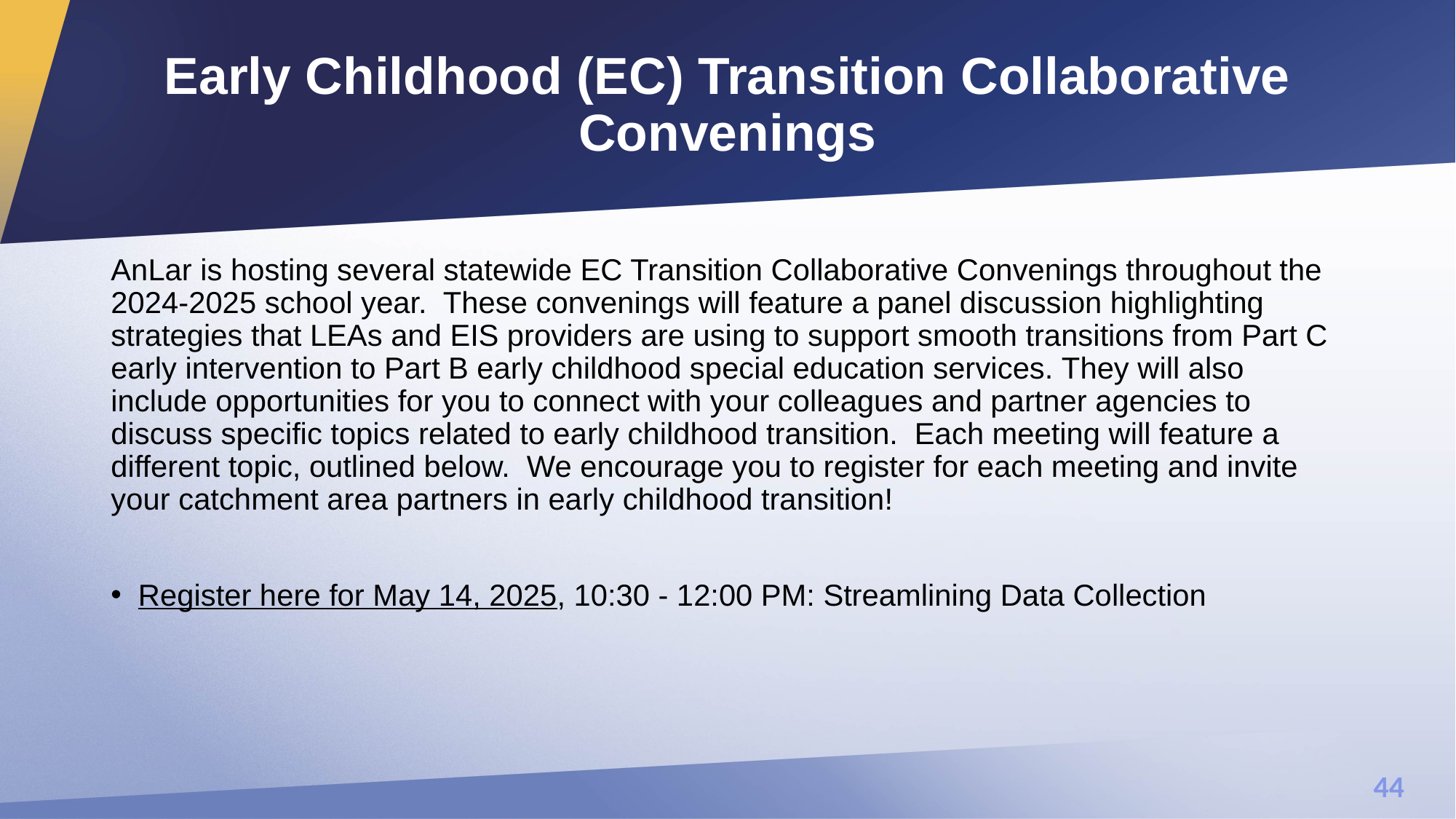

# Early Childhood (EC) Transition Collaborative Convenings
AnLar is hosting several statewide EC Transition Collaborative Convenings throughout the 2024-2025 school year.  These convenings will feature a panel discussion highlighting strategies that LEAs and EIS providers are using to support smooth transitions from Part C early intervention to Part B early childhood special education services. They will also include opportunities for you to connect with your colleagues and partner agencies to discuss specific topics related to early childhood transition.  Each meeting will feature a different topic, outlined below.  We encourage you to register for each meeting and invite your catchment area partners in early childhood transition!

Register here for May 14, 2025, 10:30 - 12:00 PM: Streamlining Data Collection